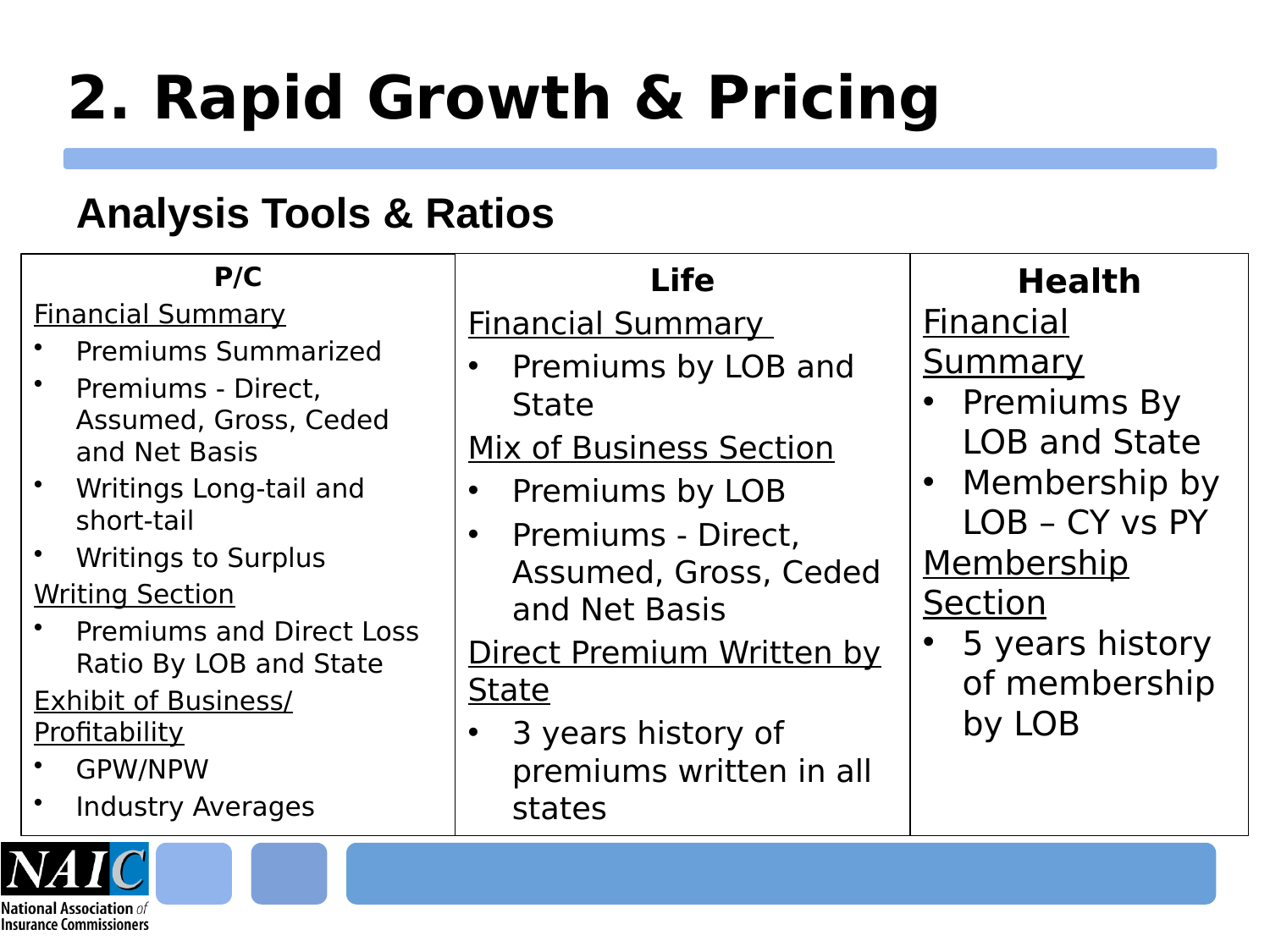

# 2. Rapid Growth & Pricing
Analysis Tools & Ratios
P/C
Financial Summary
Premiums Summarized
Premiums - Direct, Assumed, Gross, Ceded and Net Basis
Writings Long-tail and short-tail
Writings to Surplus
Writing Section
Premiums and Direct Loss Ratio By LOB and State
Exhibit of Business/ Profitability
GPW/NPW
Industry Averages

Life
Financial Summary
Premiums by LOB and State
Mix of Business Section
Premiums by LOB
Premiums - Direct, Assumed, Gross, Ceded and Net Basis
Direct Premium Written by State
3 years history of premiums written in all states
Health
Financial Summary
Premiums By LOB and State
Membership by LOB – CY vs PY
Membership Section
5 years history of membership by LOB